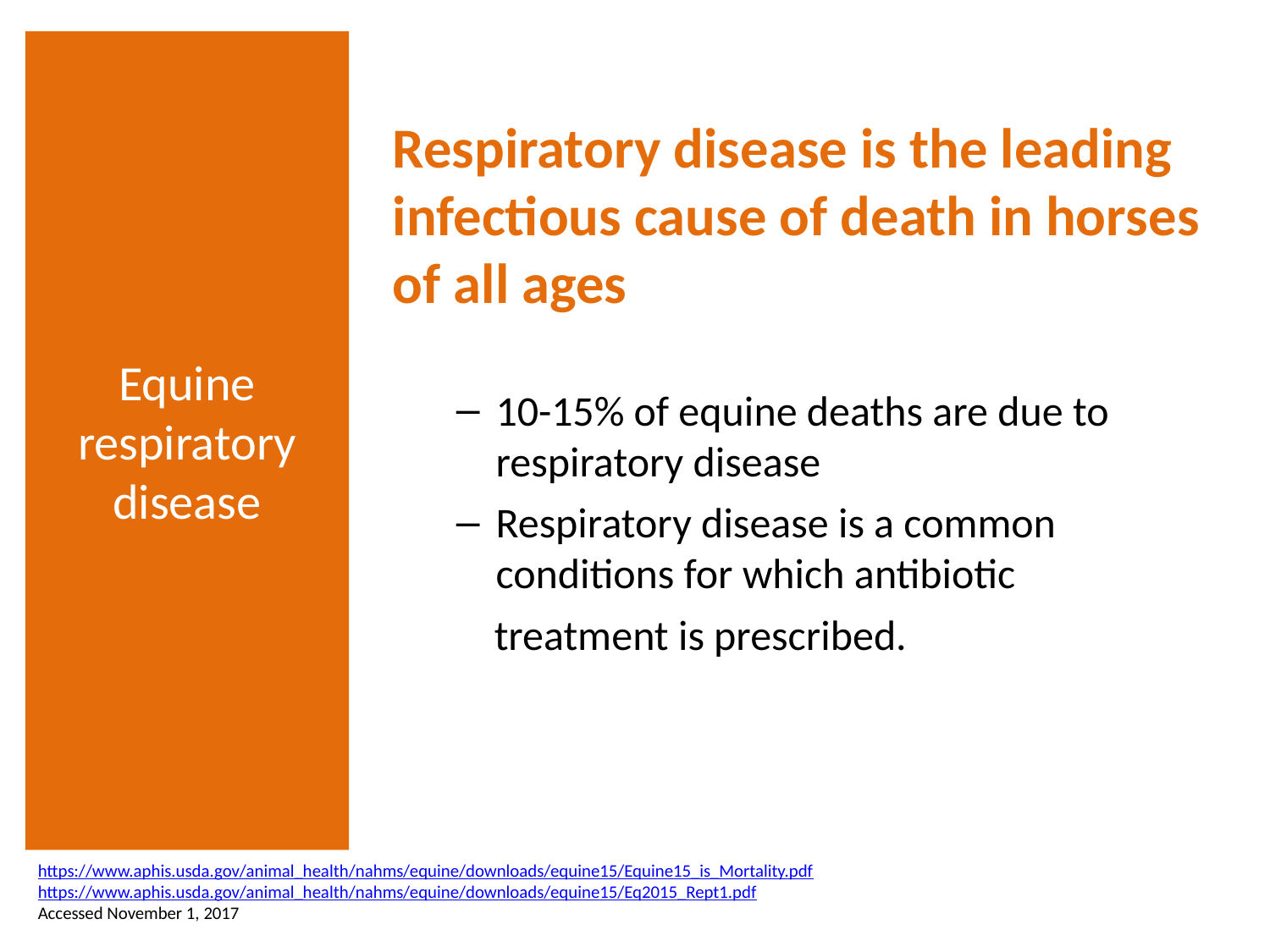

# Equine respiratory disease
Respiratory disease is the leading infectious cause of death in horses of all ages
10-15% of equine deaths are due to respiratory disease
Respiratory disease is a common conditions for which antibiotic
    treatment is prescribed.

https://www.aphis.usda.gov/animal_health/nahms/equine/downloads/equine15/Equine15_is_Mortality.pdf
https://www.aphis.usda.gov/animal_health/nahms/equine/downloads/equine15/Eq2015_Rept1.pdf
Accessed November 1, 2017